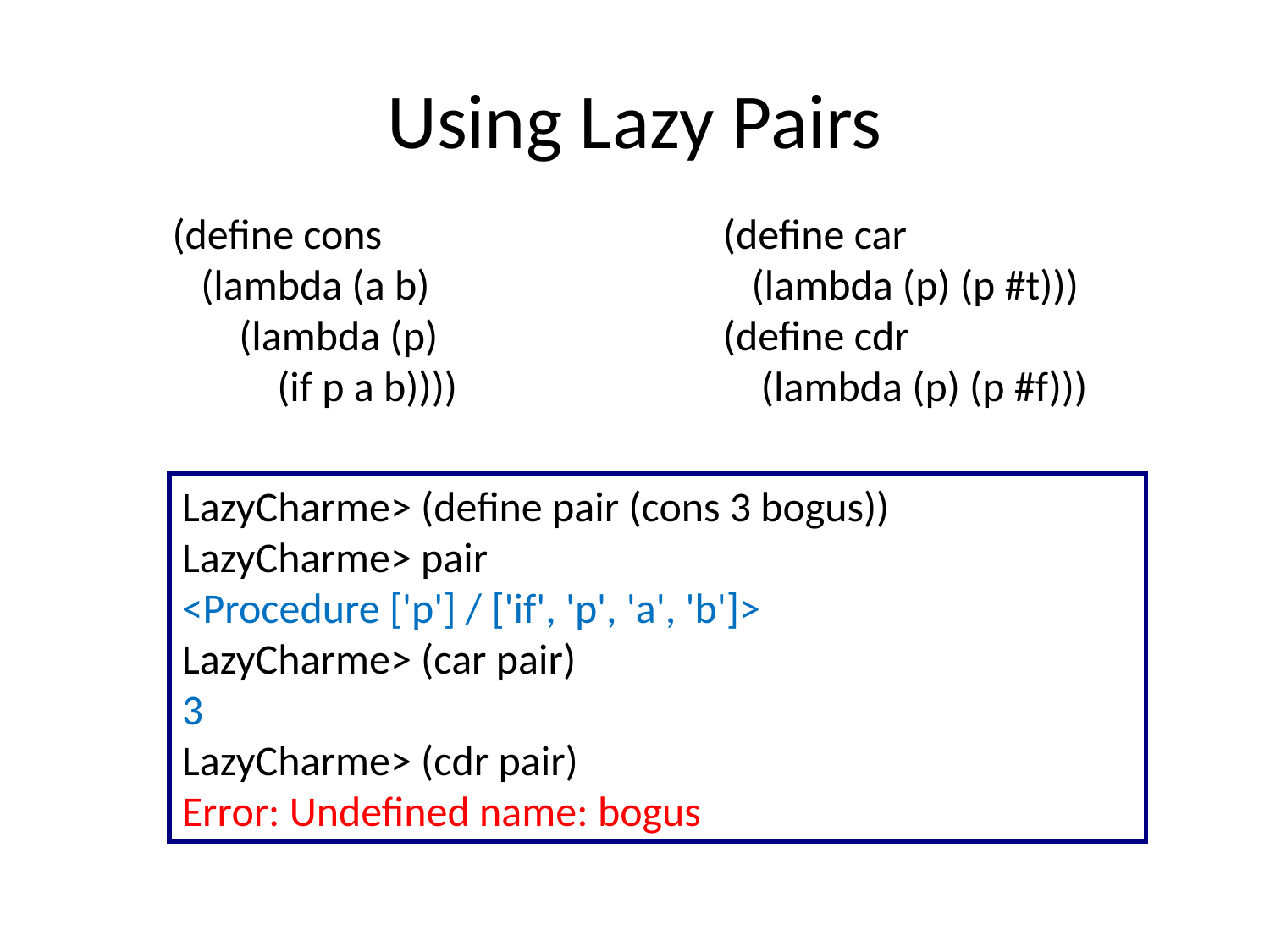

# Using Lazy Pairs
(define cons
   (lambda (a b)
       (lambda (p)
           (if p a b))))
(define car
   (lambda (p) (p #t)))
(define cdr
    (lambda (p) (p #f)))
LazyCharme> (define pair (cons 3 bogus))
LazyCharme> pair
<Procedure ['p'] / ['if', 'p', 'a', 'b']>
LazyCharme> (car pair)
3
LazyCharme> (cdr pair)
Error: Undefined name: bogus